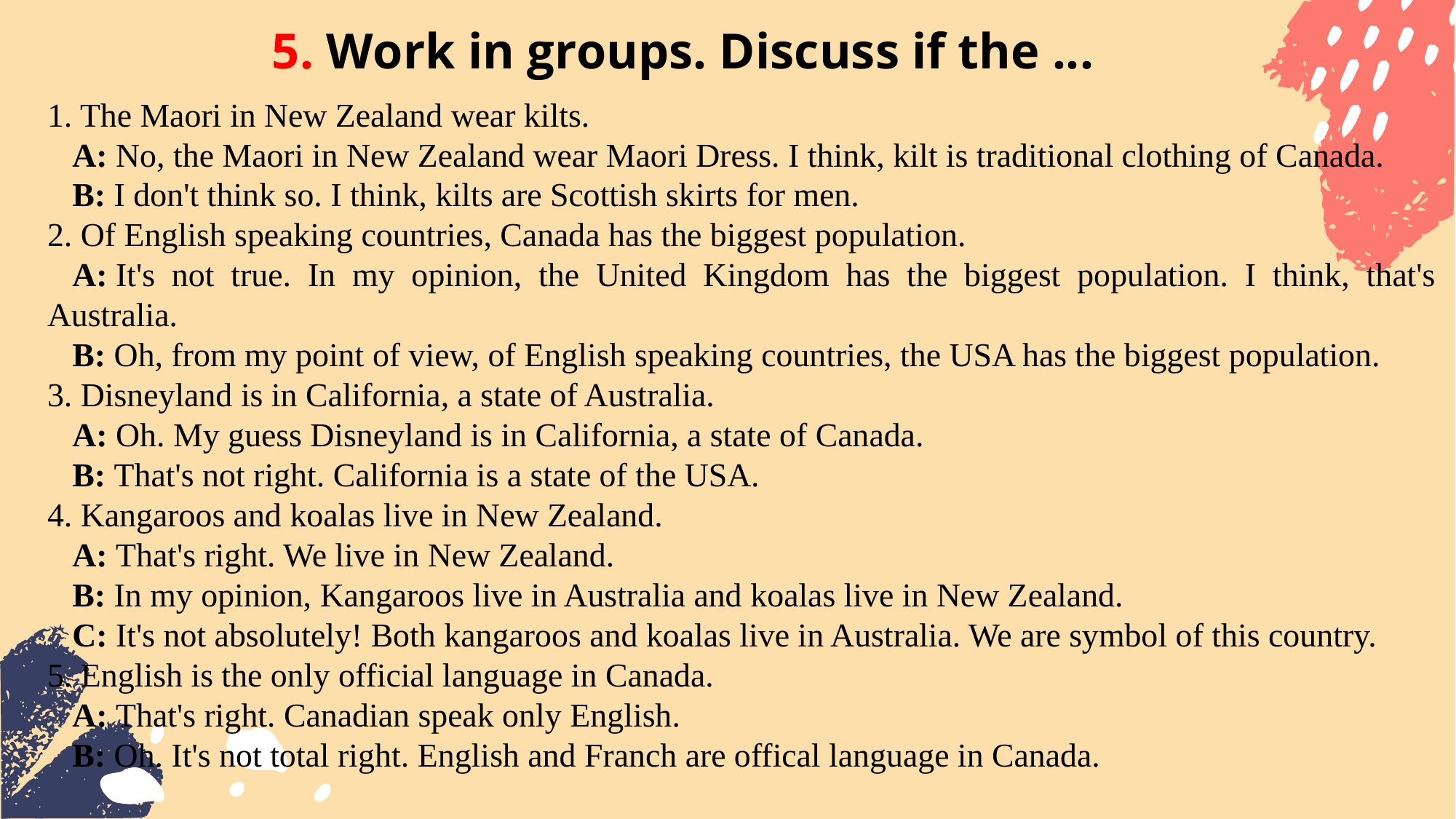

5. Work in groups. Discuss if the ...
1. The Maori in New Zealand wear kilts.
   A: No, the Maori in New Zealand wear Maori Dress. I think, kilt is traditional clothing of Canada.
   B: I don't think so. I think, kilts are Scottish skirts for men.
2. Of English speaking countries, Canada has the biggest population.
   A: It's not true. In my opinion, the United Kingdom has the biggest population. I think, that's Australia.
   B: Oh, from my point of view, of English speaking countries, the USA has the biggest population.
3. Disneyland is in California, a state of Australia.
   A: Oh. My guess Disneyland is in California, a state of Canada.
   B: That's not right. California is a state of the USA.
4. Kangaroos and koalas live in New Zealand.
   A: That's right. We live in New Zealand.
   B: In my opinion, Kangaroos live in Australia and koalas live in New Zealand.
   C: It's not absolutely! Both kangaroos and koalas live in Australia. We are symbol of this country.
5. English is the only official language in Canada.
   A: That's right. Canadian speak only English.
   B: Oh. It's not total right. English and Franch are offical language in Canada.